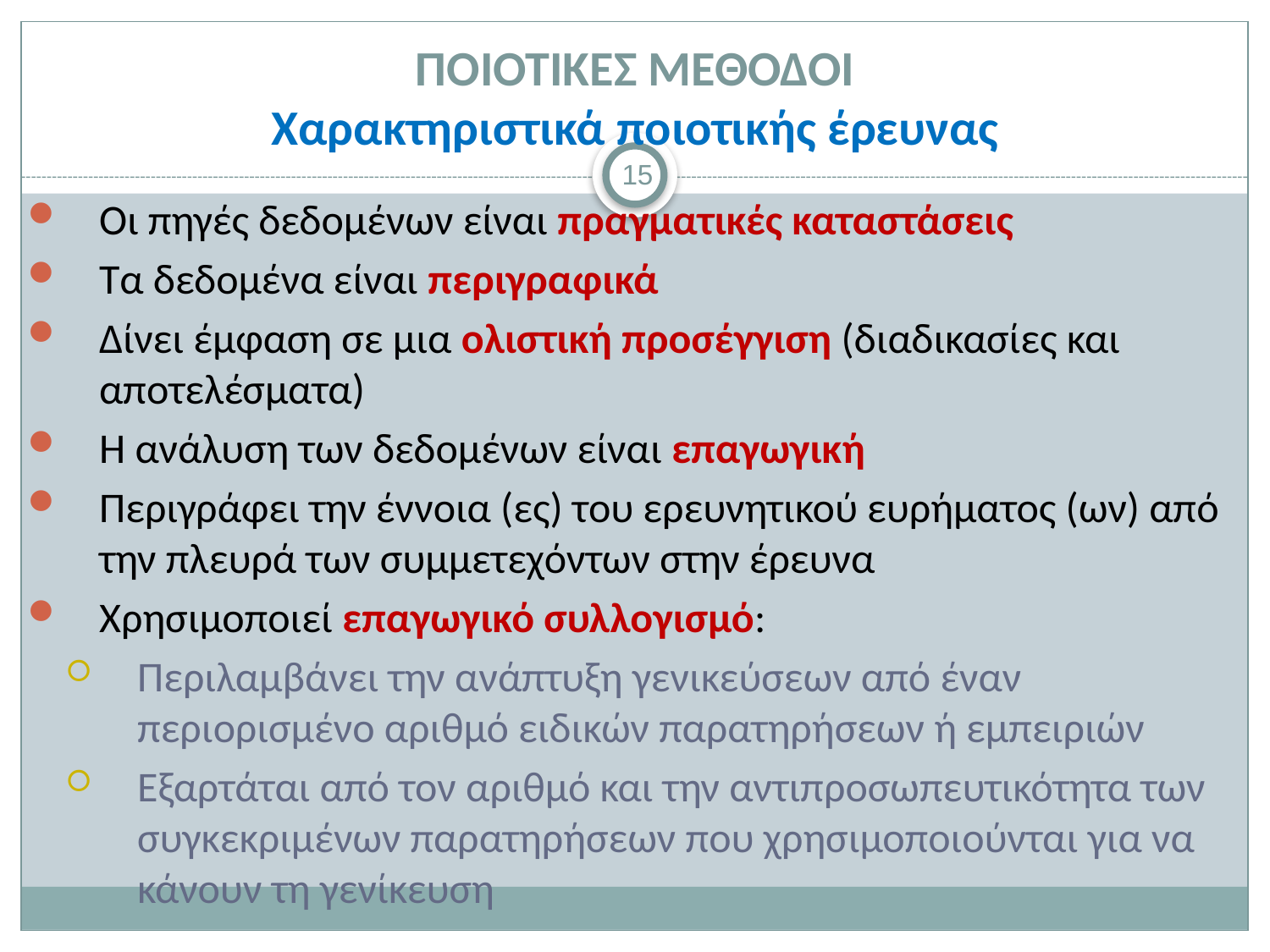

# ΠΟΙΟΤΙΚΕΣ ΜΕΘΟΔΟΙ Χαρακτηριστικά ποιοτικής έρευνας
15
Οι πηγές δεδομένων είναι πραγματικές καταστάσεις
Τα δεδομένα είναι περιγραφικά
Δίνει έμφαση σε μια ολιστική προσέγγιση (διαδικασίες και αποτελέσματα)
Η ανάλυση των δεδομένων είναι επαγωγική
Περιγράφει την έννοια (ες) του ερευνητικού ευρήματος (ων) από την πλευρά των συμμετεχόντων στην έρευνα
Χρησιμοποιεί επαγωγικό συλλογισμό:
Περιλαμβάνει την ανάπτυξη γενικεύσεων από έναν περιορισμένο αριθμό ειδικών παρατηρήσεων ή εμπειριών
Εξαρτάται από τον αριθμό και την αντιπροσωπευτικότητα των συγκεκριμένων παρατηρήσεων που χρησιμοποιούνται για να κάνουν τη γενίκευση